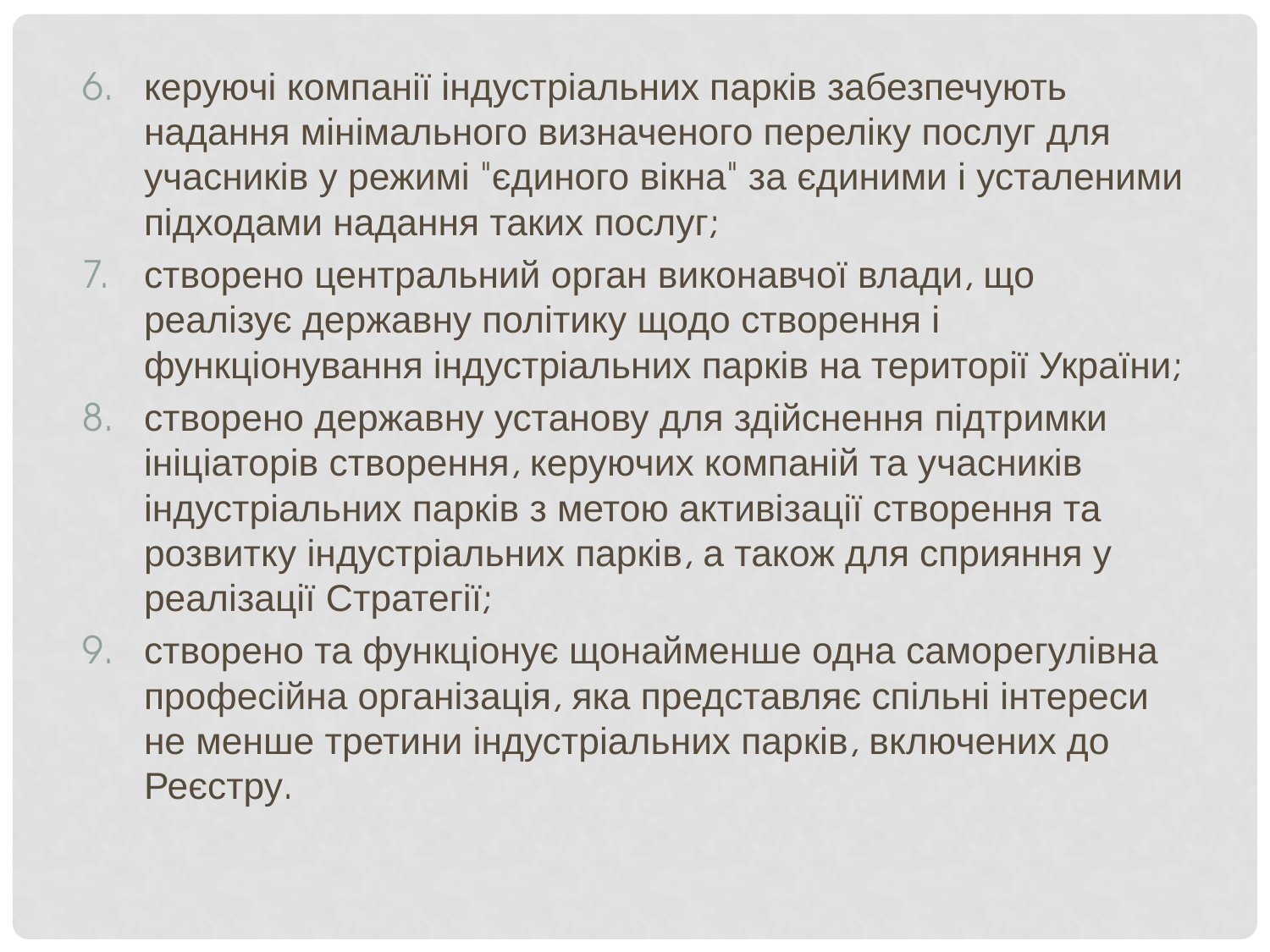

керуючі компанії індустріальних парків забезпечують надання мінімального визначеного переліку послуг для учасників у режимі "єдиного вікна" за єдиними і усталеними підходами надання таких послуг;
створено центральний орган виконавчої влади, що реалізує державну політику щодо створення і функціонування індустріальних парків на території України;
створено державну установу для здійснення підтримки ініціаторів створення, керуючих компаній та учасників індустріальних парків з метою активізації створення та розвитку індустріальних парків, а також для сприяння у реалізації Стратегії;
створено та функціонує щонайменше одна саморегулівна професійна організація, яка представляє спільні інтереси не менше третини індустріальних парків, включених до Реєстру.